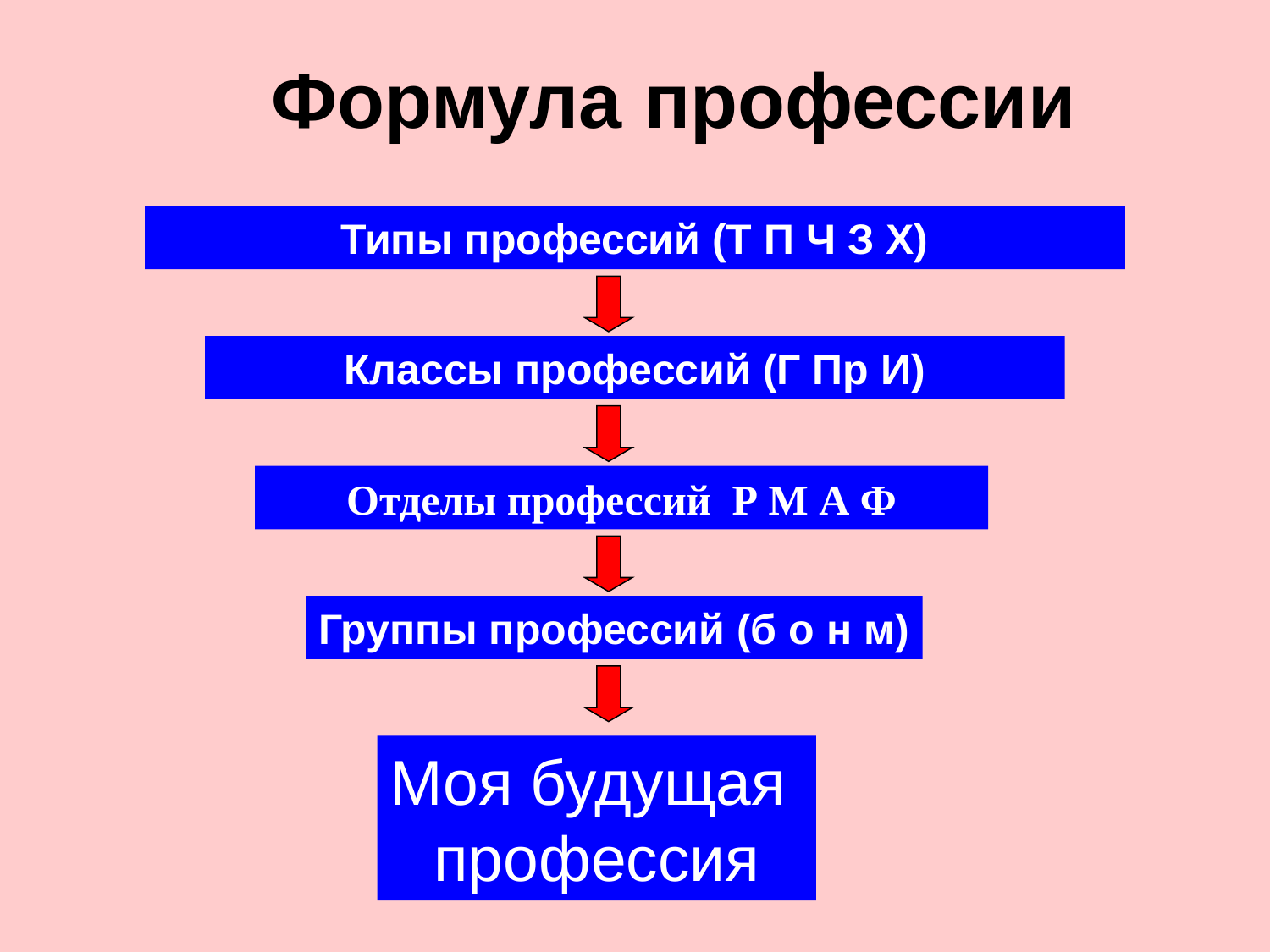

Формула профессии
Типы профессий (Т П Ч З Х)

Классы профессий (Г Пр И)

Отделы профессий  Р М А Ф

Группы профессий (б о н м)

Моя будущая
профессия